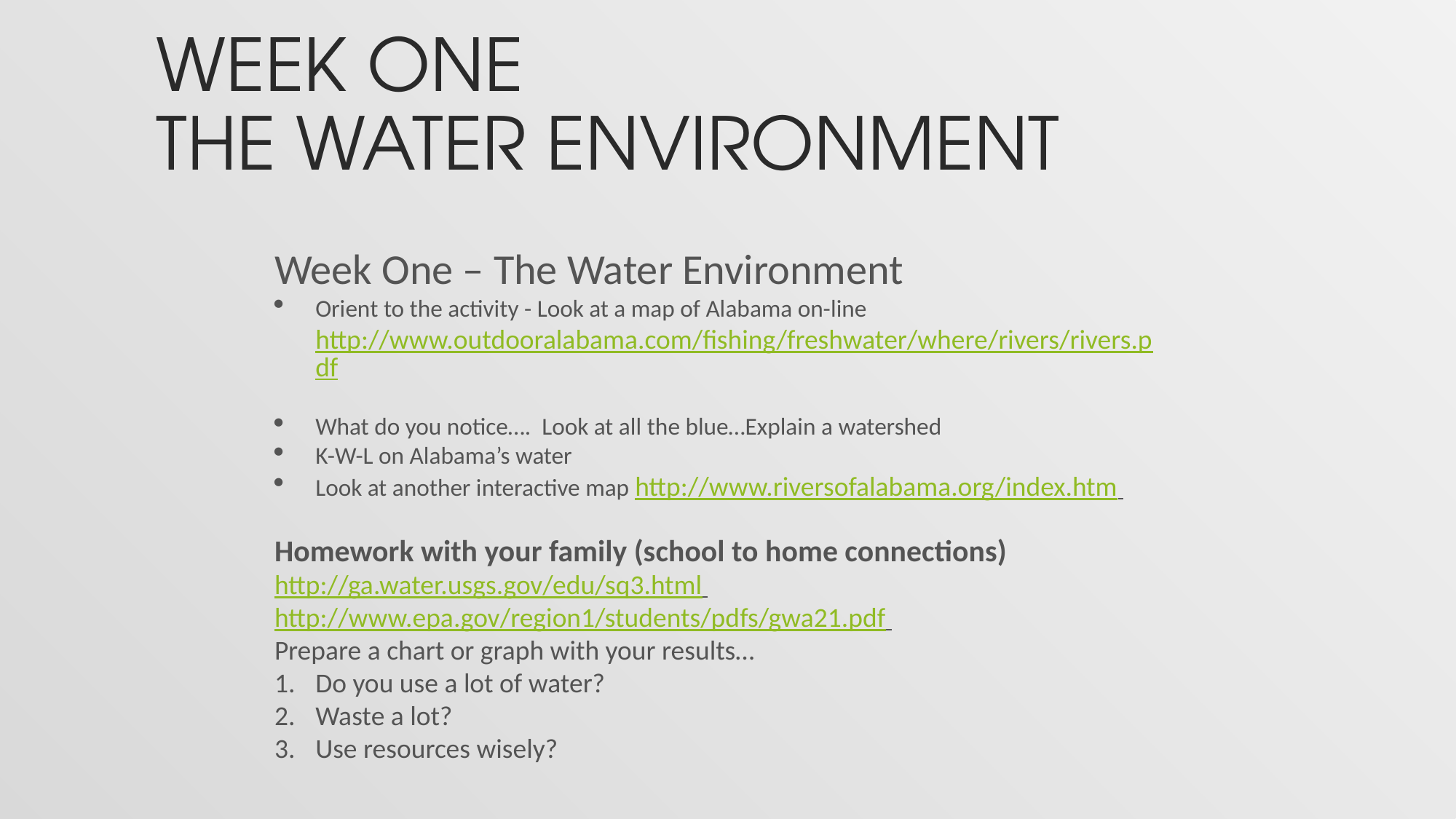

# Week One The Water Environment
Week One – The Water Environment
Orient to the activity - Look at a map of Alabama on-line http://www.outdooralabama.com/fishing/freshwater/where/rivers/rivers.pdf
What do you notice….  Look at all the blue…Explain a watershed
K-W-L on Alabama’s water
Look at another interactive map http://www.riversofalabama.org/index.htm

Homework with your family (school to home connections)  http://ga.water.usgs.gov/edu/sq3.html   http://www.epa.gov/region1/students/pdfs/gwa21.pdf
Prepare a chart or graph with your results…
Do you use a lot of water?
Waste a lot?
Use resources wisely?